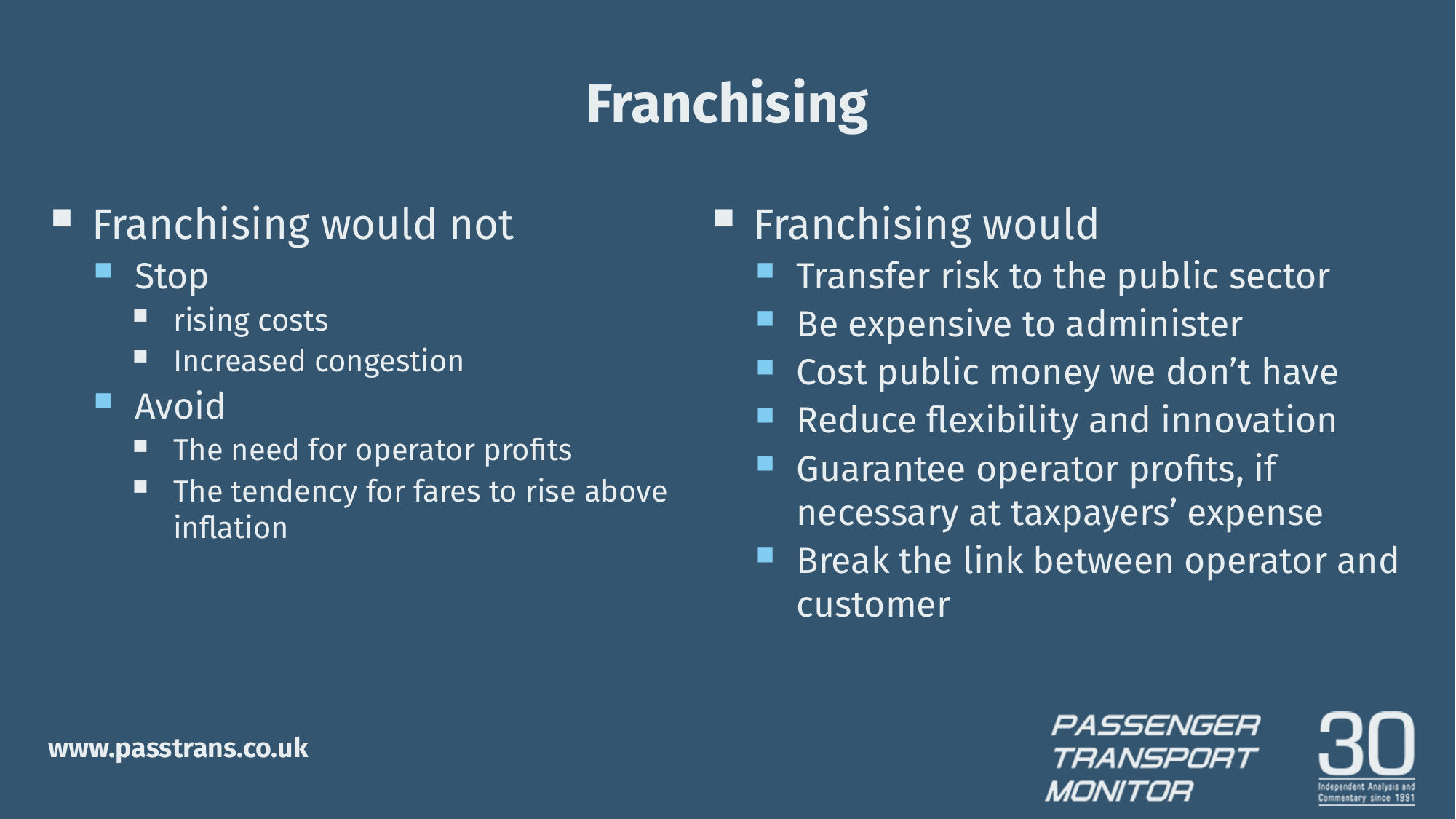

# Franchising
Franchising would not
Stop
rising costs
Increased congestion
Avoid
The need for operator profits
The tendency for fares to rise above inflation

Franchising would
Transfer risk to the public sector
Be expensive to administer
Cost public money we don’t have
Reduce flexibility and innovation
Guarantee operator profits, if necessary at taxpayers’ expense
Break the link between operator and customer